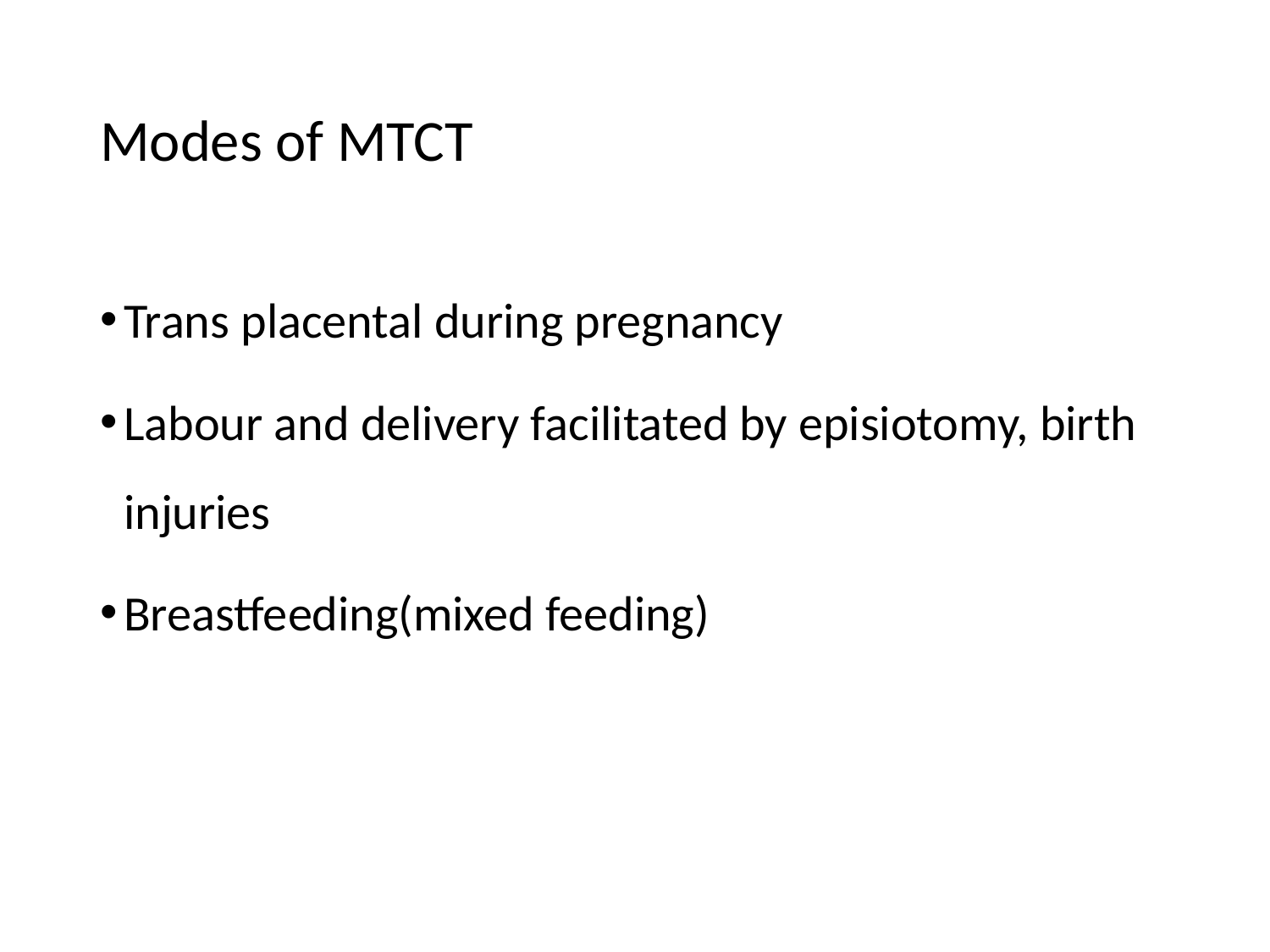

# Modes of MTCT
Trans placental during pregnancy
Labour and delivery facilitated by episiotomy, birth injuries
Breastfeeding(mixed feeding)